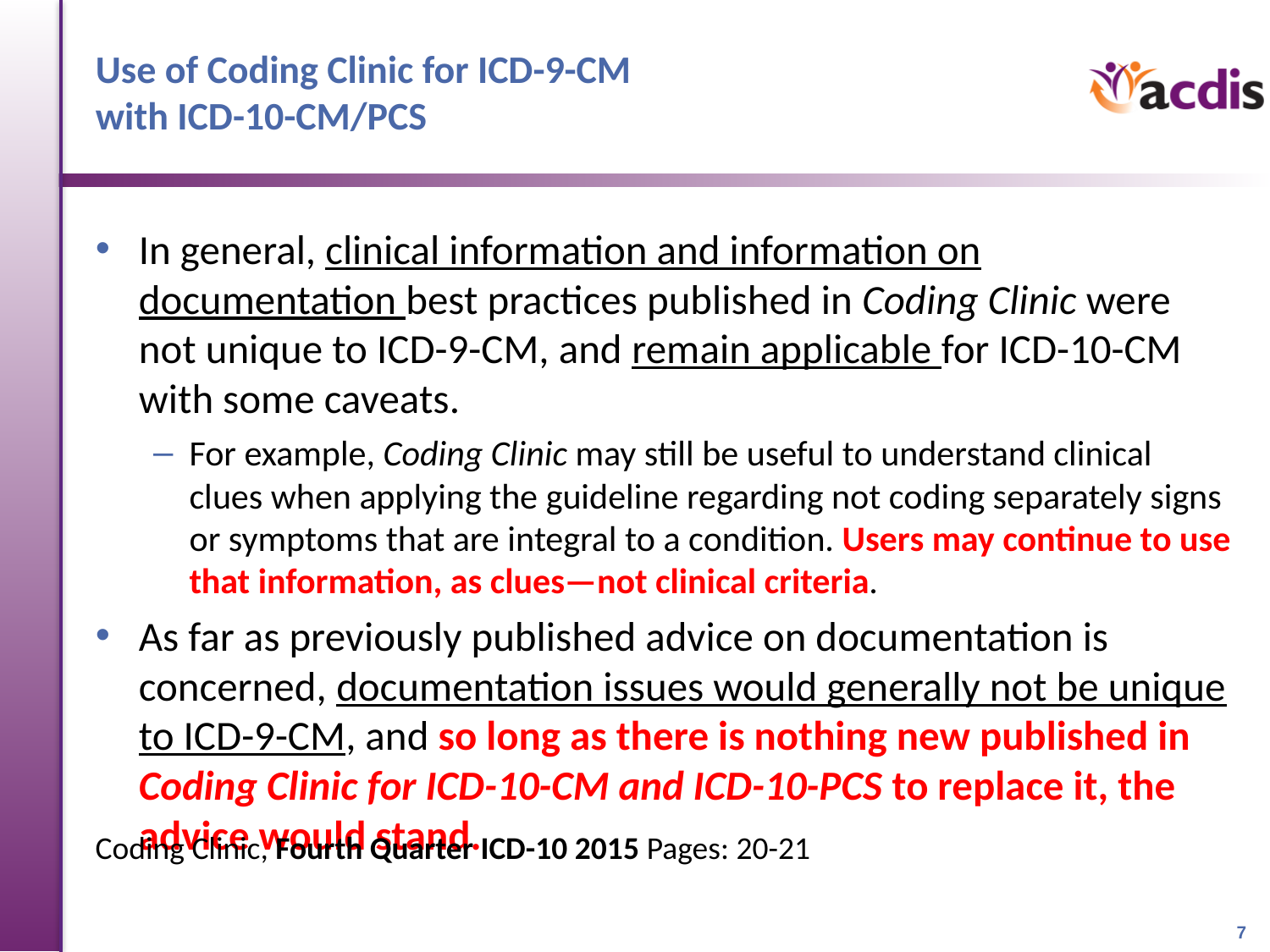

# Use of Coding Clinic for ICD-9-CM with ICD-10-CM/PCS
In general, clinical information and information on documentation best practices published in Coding Clinic were not unique to ICD-9-CM, and remain applicable for ICD-10-CM with some caveats.
For example, Coding Clinic may still be useful to understand clinical clues when applying the guideline regarding not coding separately signs or symptoms that are integral to a condition. Users may continue to use that information, as clues—not clinical criteria.
As far as previously published advice on documentation is concerned, documentation issues would generally not be unique to ICD-9-CM, and so long as there is nothing new published in Coding Clinic for ICD-10-CM and ICD-10-PCS to replace it, the advice would stand.
Coding Clinic, Fourth Quarter ICD-10 2015 Pages: 20-21